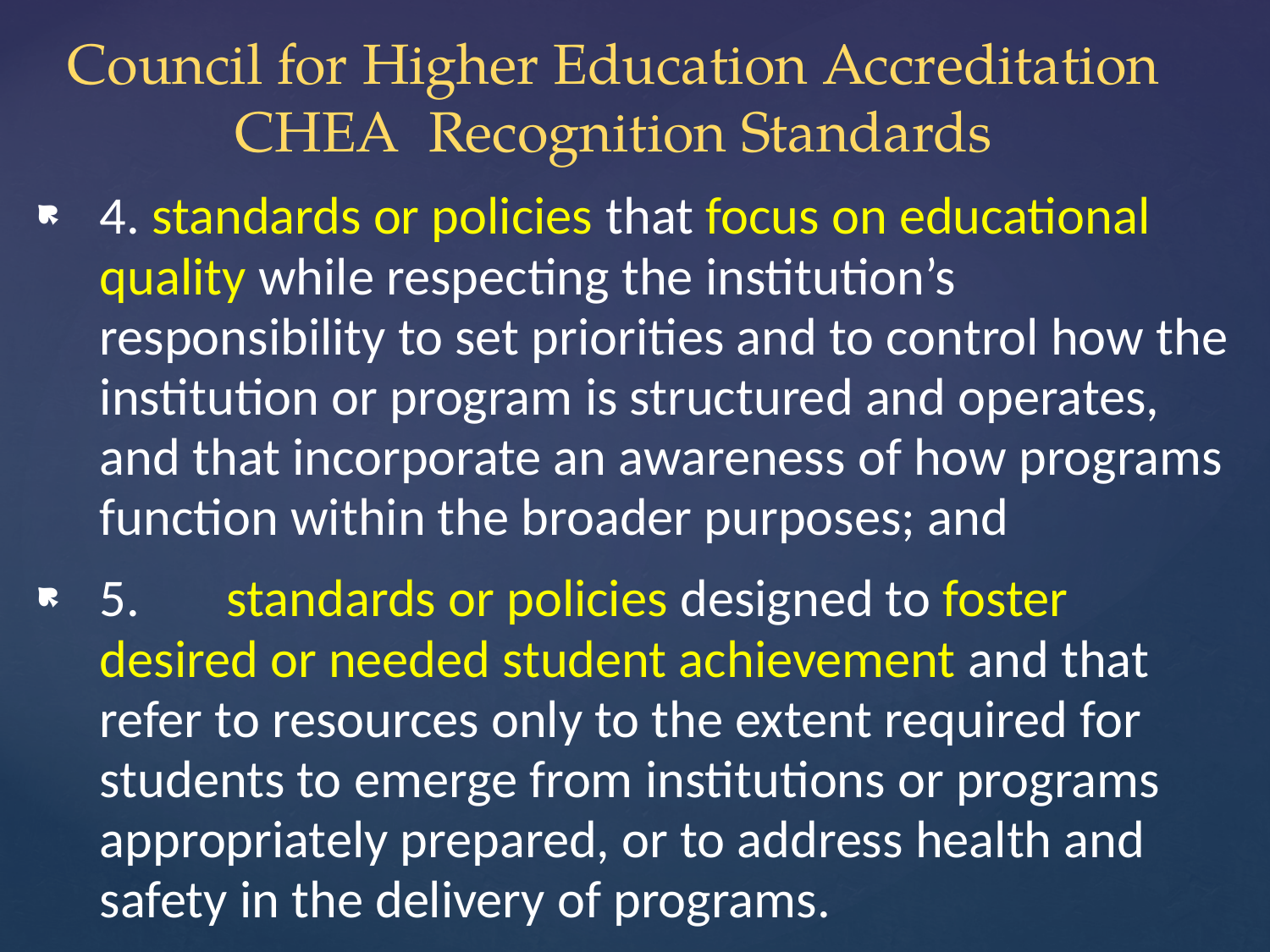

# Council for Higher Education Accreditation CHEA  Recognition Standards
4. standards or policies that focus on educational quality while respecting the institution’s responsibility to set priorities and to control how the institution or program is structured and operates, and that incorporate an awareness of how programs function within the broader purposes; and
5.	standards or policies designed to foster desired or needed student achievement and that refer to resources only to the extent required for students to emerge from institutions or programs appropriately prepared, or to address health and safety in the delivery of programs.